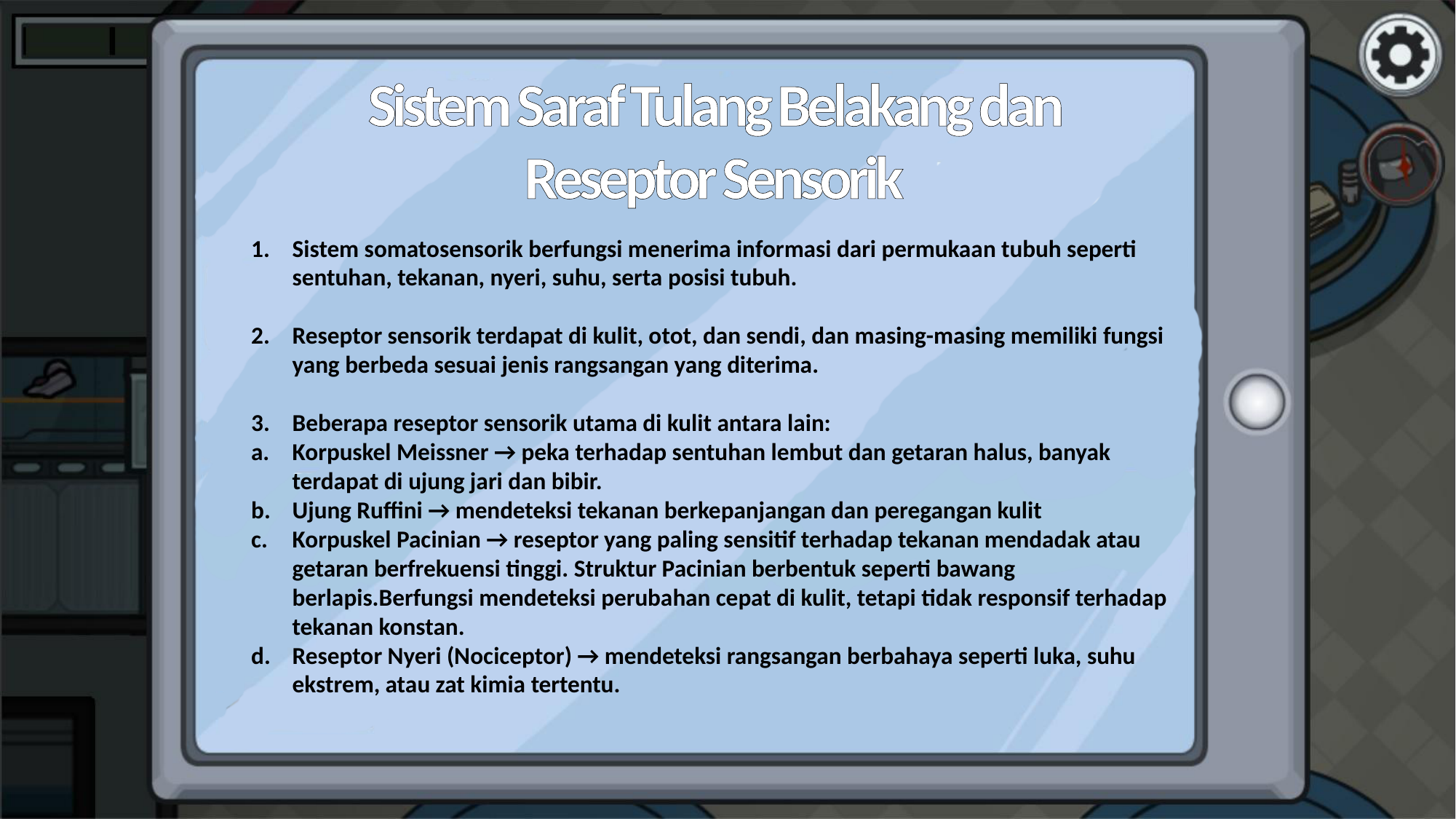

Sistem Saraf Tulang Belakang dan Reseptor Sensorik
Sistem somatosensorik berfungsi menerima informasi dari permukaan tubuh seperti sentuhan, tekanan, nyeri, suhu, serta posisi tubuh.

Reseptor sensorik terdapat di kulit, otot, dan sendi, dan masing-masing memiliki fungsi yang berbeda sesuai jenis rangsangan yang diterima.

Beberapa reseptor sensorik utama di kulit antara lain:
Korpuskel Meissner → peka terhadap sentuhan lembut dan getaran halus, banyak terdapat di ujung jari dan bibir.
Ujung Ruffini → mendeteksi tekanan berkepanjangan dan peregangan kulit
Korpuskel Pacinian → reseptor yang paling sensitif terhadap tekanan mendadak atau getaran berfrekuensi tinggi. Struktur Pacinian berbentuk seperti bawang berlapis.Berfungsi mendeteksi perubahan cepat di kulit, tetapi tidak responsif terhadap tekanan konstan.
Reseptor Nyeri (Nociceptor) → mendeteksi rangsangan berbahaya seperti luka, suhu ekstrem, atau zat kimia tertentu.